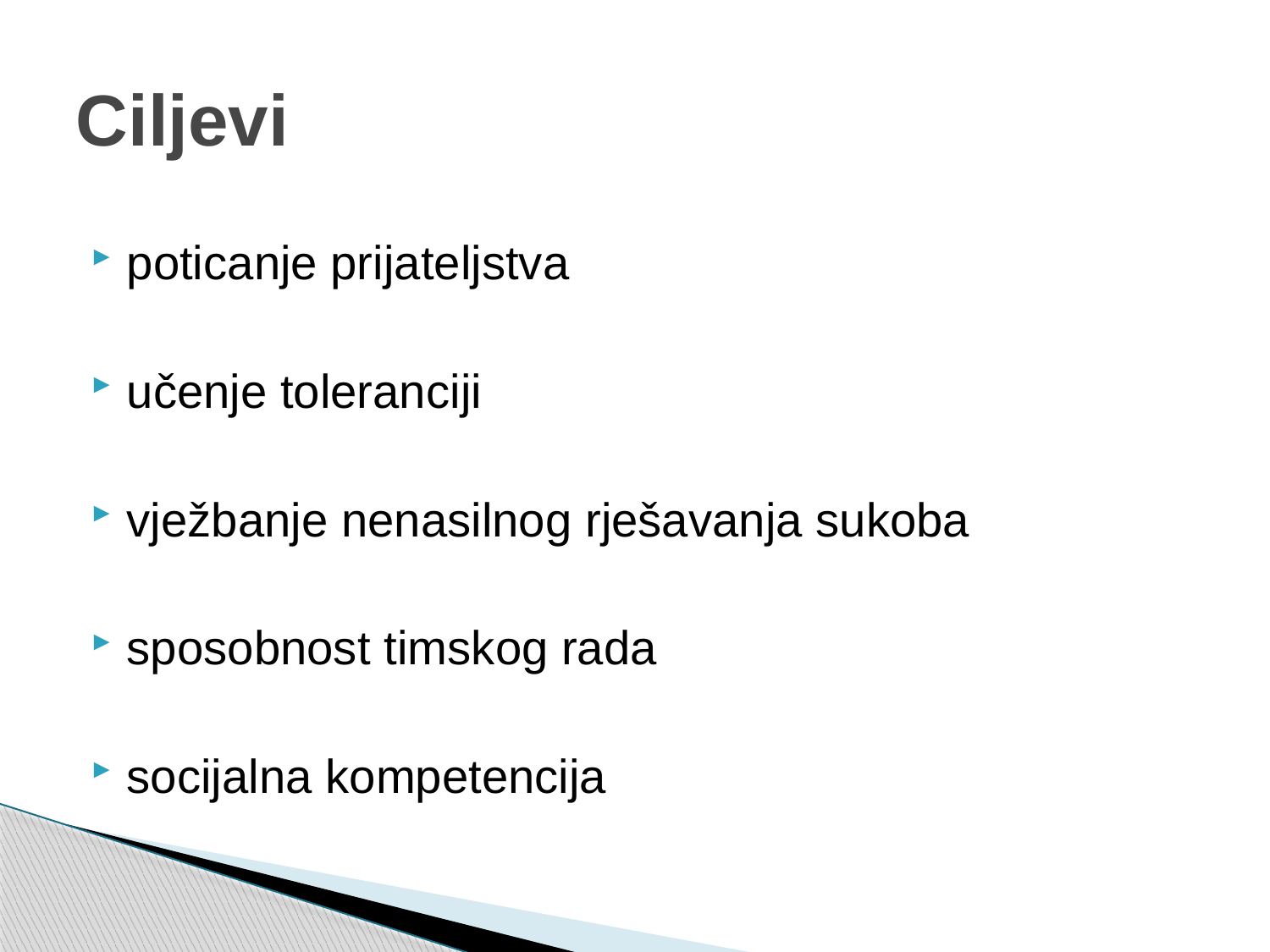

# Ciljevi
poticanje prijateljstva

učenje toleranciji

vježbanje nenasilnog rješavanja sukoba

sposobnost timskog rada

socijalna kompetencija